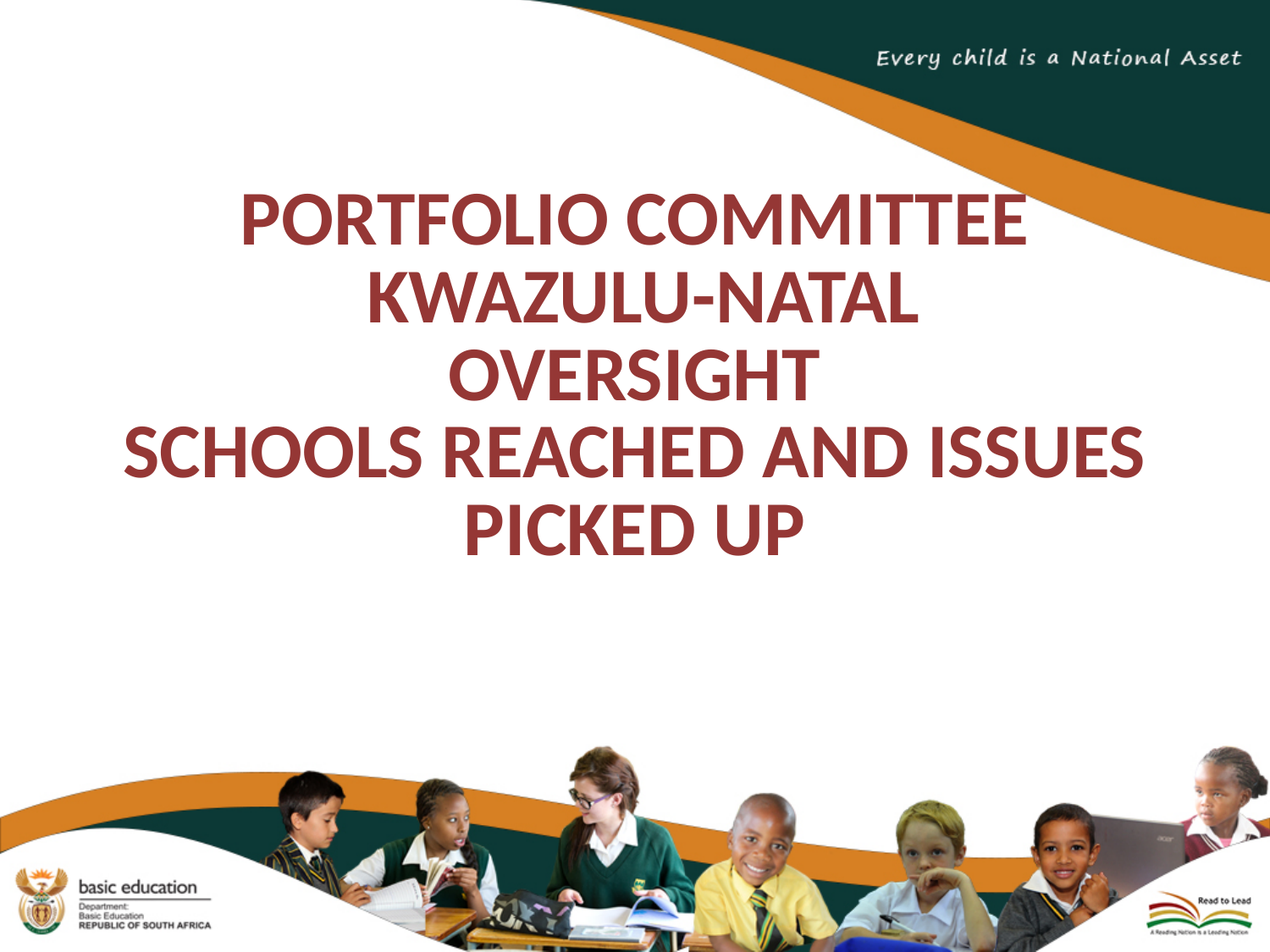

# PORTFOLIO COMMITTEE KWAZULU-NATAL OVERSIGHT SCHOOLS REACHED AND ISSUES PICKED UP